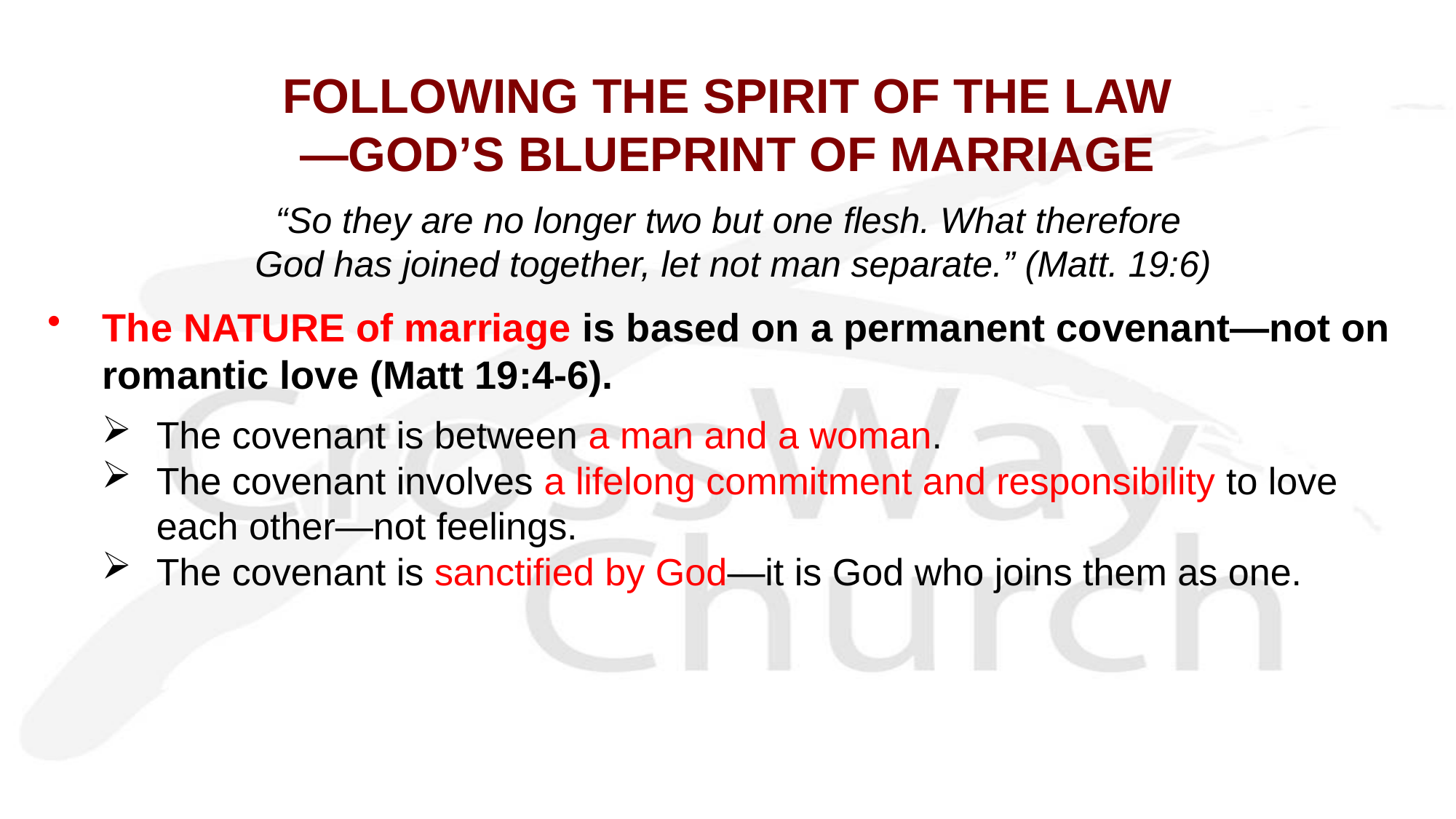

# FOLLOWING THE SPIRIT OF THE LAW —GOD’S BLUEPRINT OF MARRIAGE
“So they are no longer two but one flesh. What therefore
God has joined together, let not man separate.” (Matt. 19:6)

The NATURE of marriage is based on a permanent covenant—not on romantic love (Matt 19:4-6).

The covenant is between a man and a woman.
The covenant involves a lifelong commitment and responsibility to love each other—not feelings.
The covenant is sanctified by God—it is God who joins them as one.